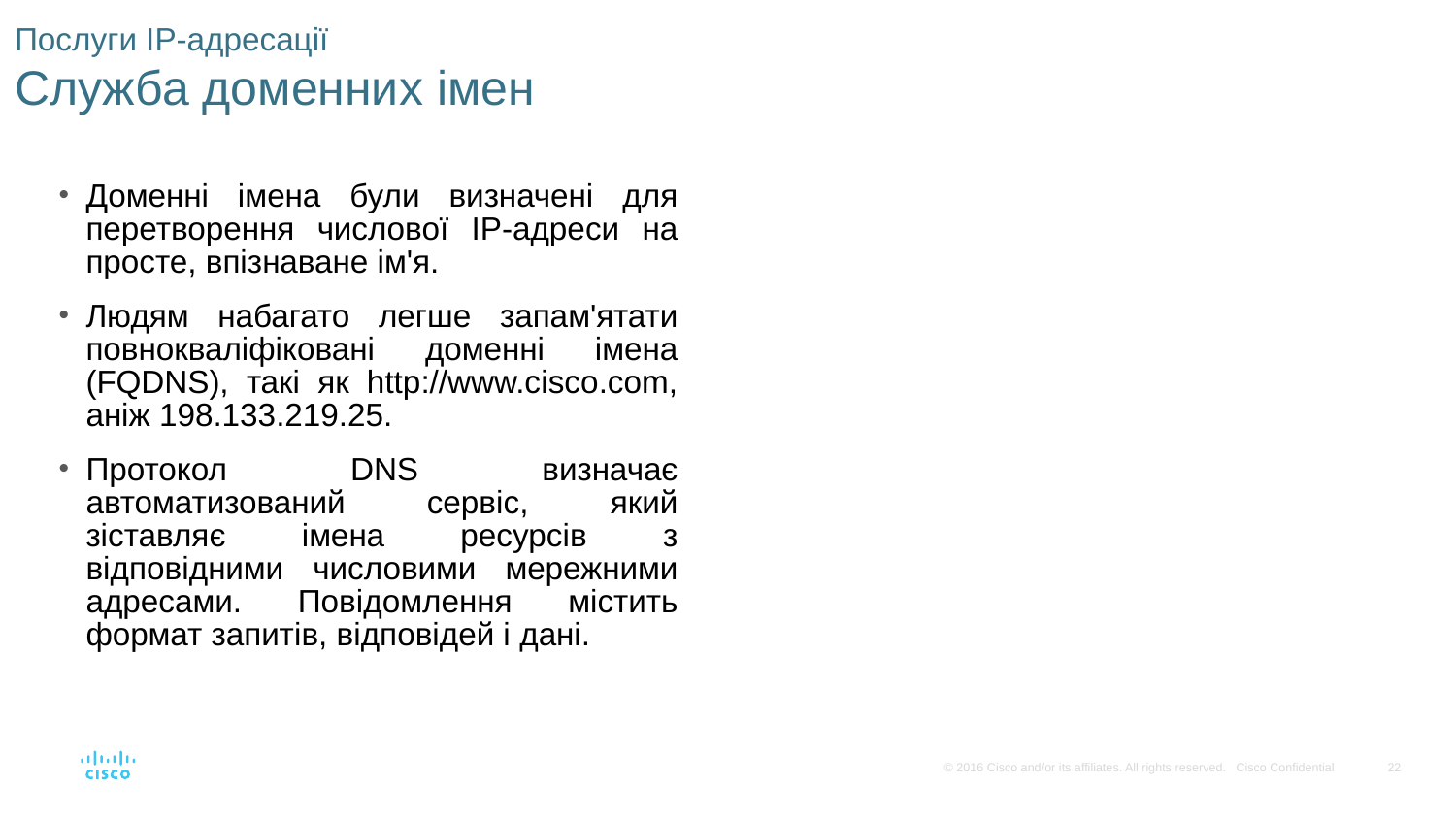

# Послуги IP-адресації Служба доменних імен
Доменні імена були визначені для перетворення числової ІР-адреси на просте, впізнаване ім'я.
Людям набагато легше запам'ятати повнокваліфіковані доменні імена (FQDNS), такі як http://www.cisco.com, аніж 198.133.219.25.
Протокол DNS визначає автоматизований сервіс, який зіставляє імена ресурсів з відповідними числовими мережними адресами. Повідомлення містить формат запитів, відповідей і дані.